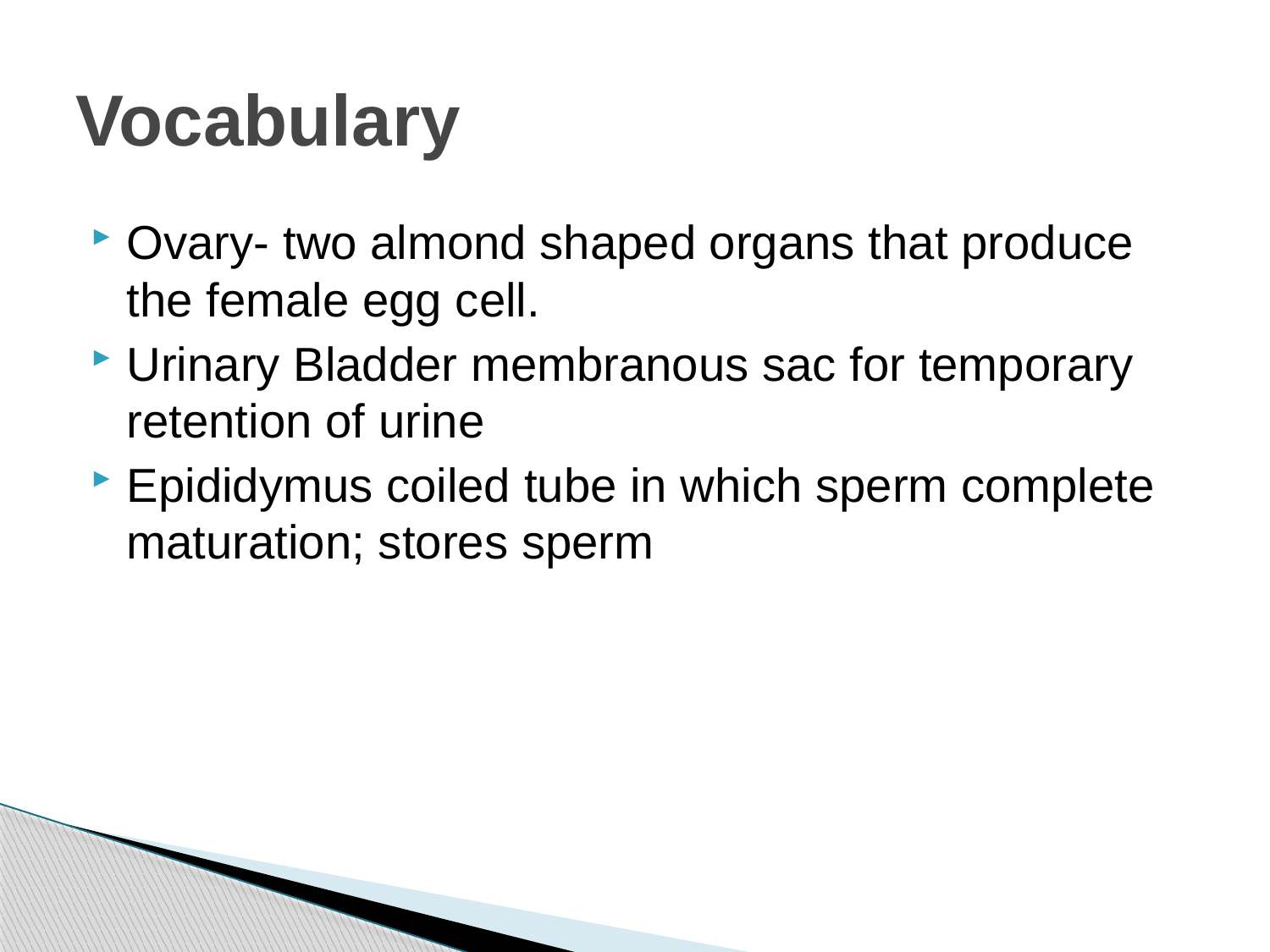

# Vocabulary
Ovary- two almond shaped organs that produce the female egg cell.
Urinary Bladder membranous sac for temporary retention of urine
Epididymus coiled tube in which sperm complete maturation; stores sperm